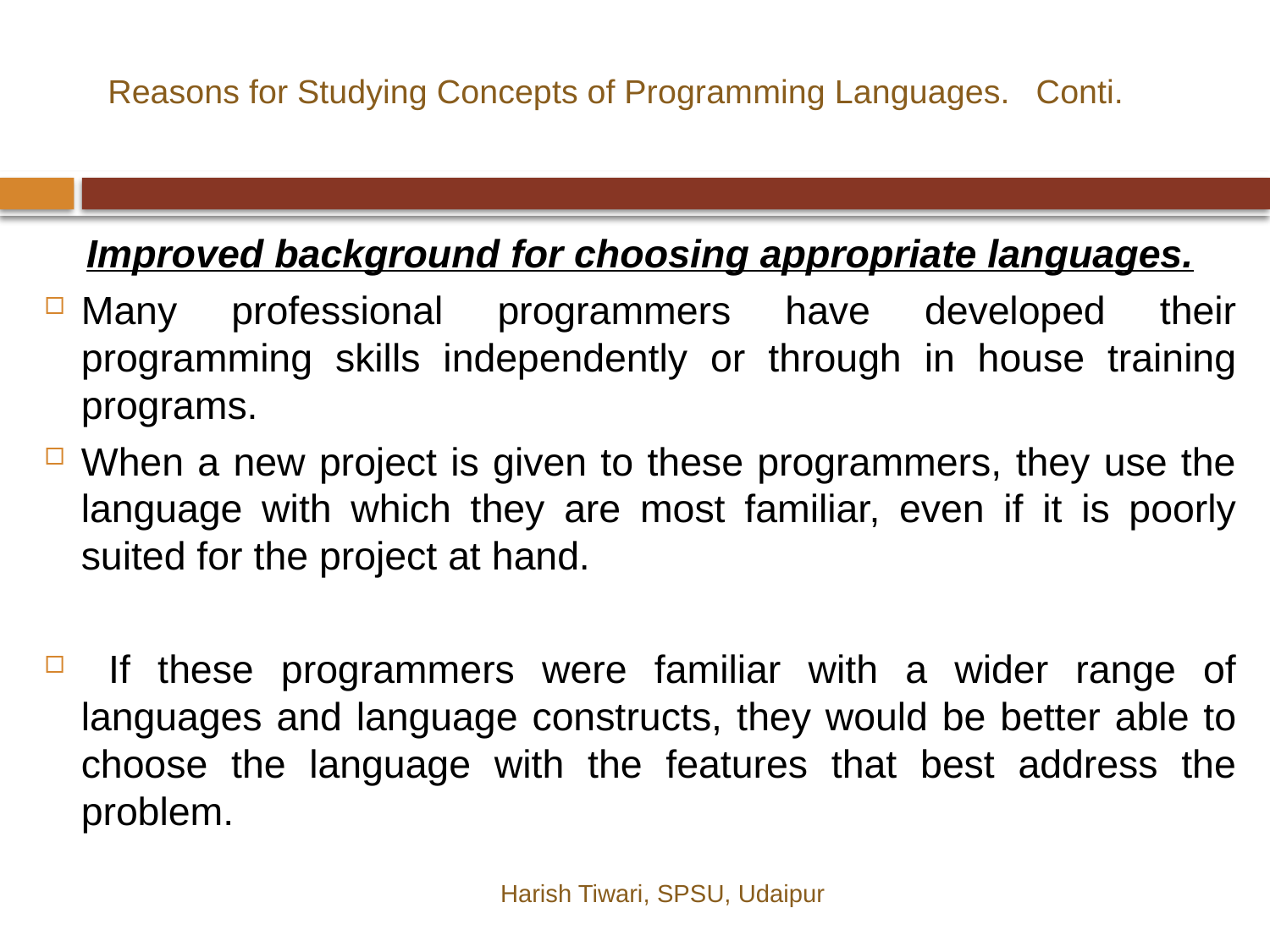

# Reasons for Studying Concepts of Programming Languages.		Conti.
Improved background for choosing appropriate languages.
Many professional programmers have developed their programming skills independently or through in house training programs.
When a new project is given to these programmers, they use the language with which they are most familiar, even if it is poorly suited for the project at hand.

 If these programmers were familiar with a wider range of languages and language constructs, they would be better able to choose the language with the features that best address the problem.
Harish Tiwari, SPSU, Udaipur